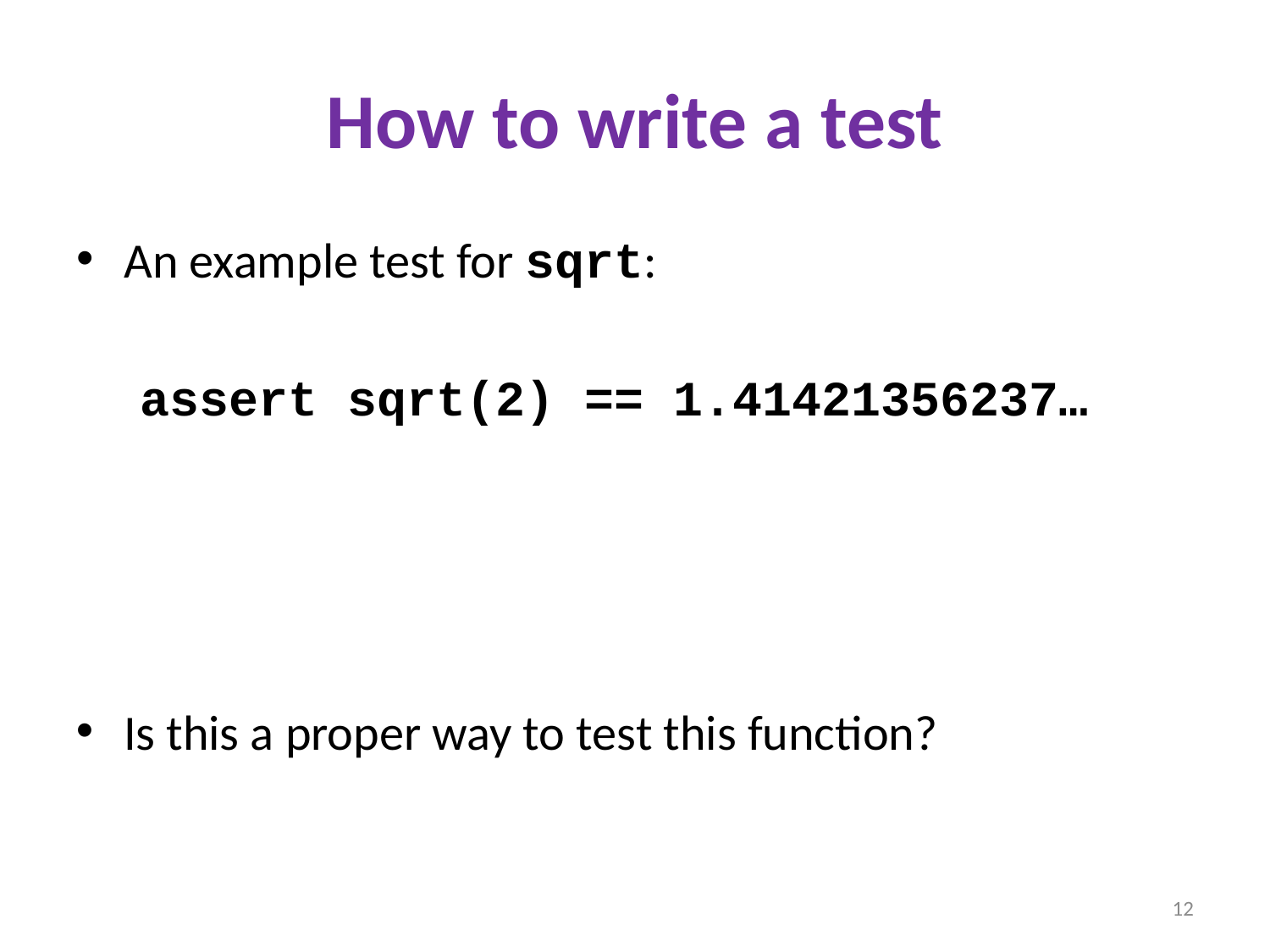

# How to write a test
An example test for sqrt:

assert sqrt(2) == 1.41421356237…

Is this a proper way to test this function?
12